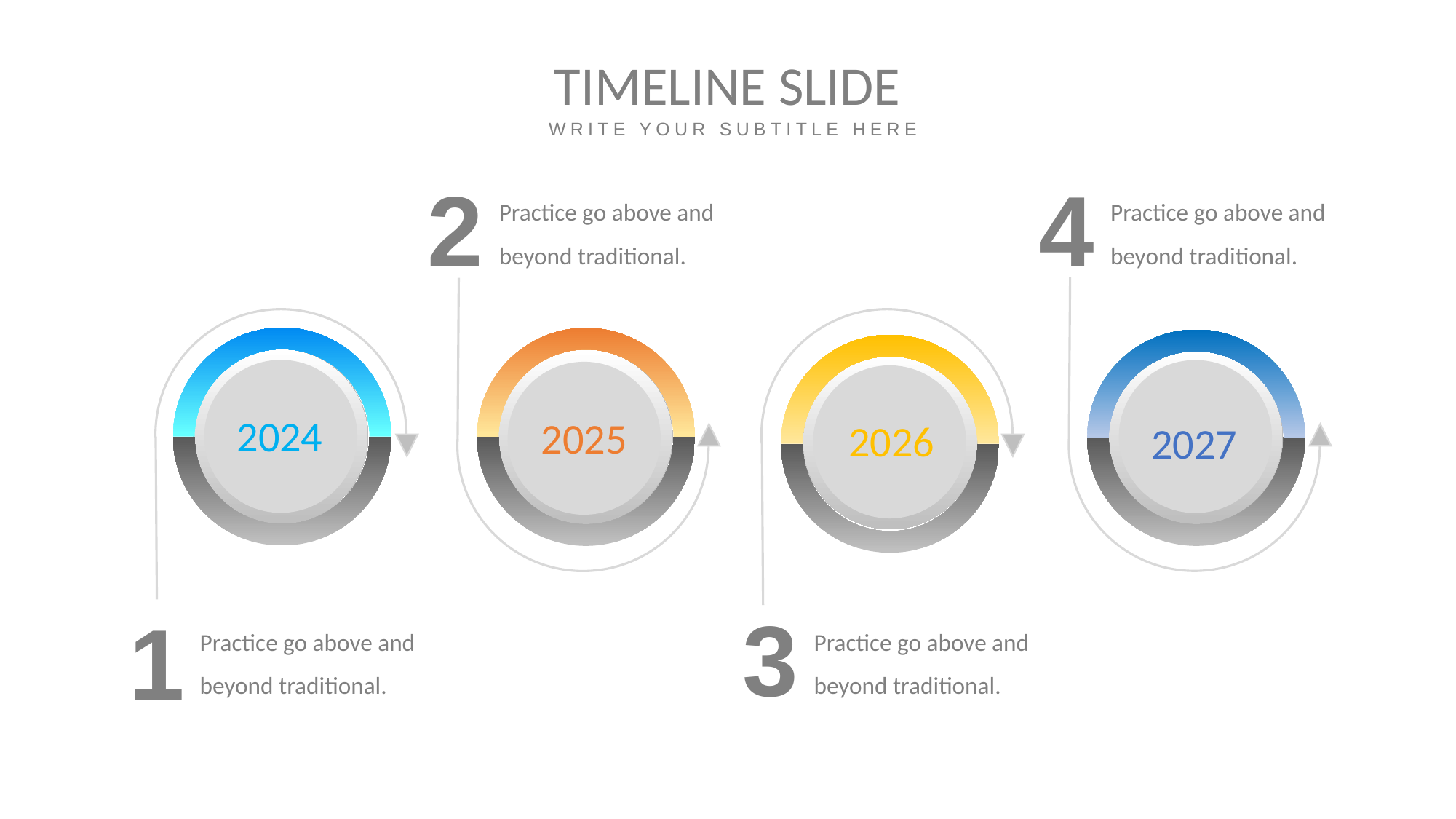

TIMELINE SLIDE
WRITE YOUR SUBTITLE HERE
4
2
Practice go above and beyond traditional.
Practice go above and beyond traditional.

2025

2027

2026

2024

3
1
Practice go above and beyond traditional.
Practice go above and beyond traditional.